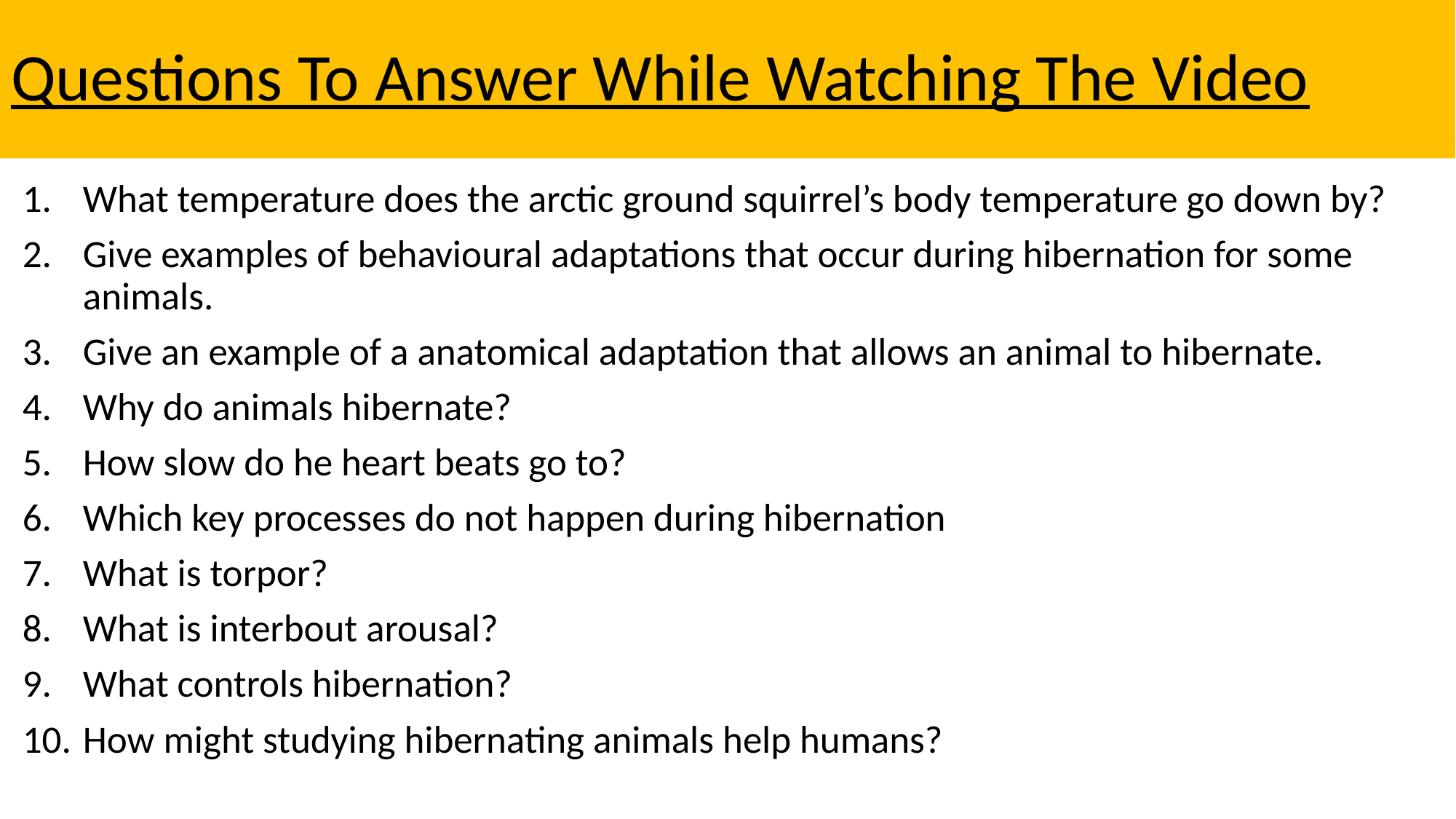

# Questions To Answer While Watching The Video
What temperature does the arctic ground squirrel’s body temperature go down by?
Give examples of behavioural adaptations that occur during hibernation for some animals.
Give an example of a anatomical adaptation that allows an animal to hibernate.
Why do animals hibernate?
How slow do he heart beats go to?
Which key processes do not happen during hibernation
What is torpor?
What is interbout arousal?
What controls hibernation?
How might studying hibernating animals help humans?